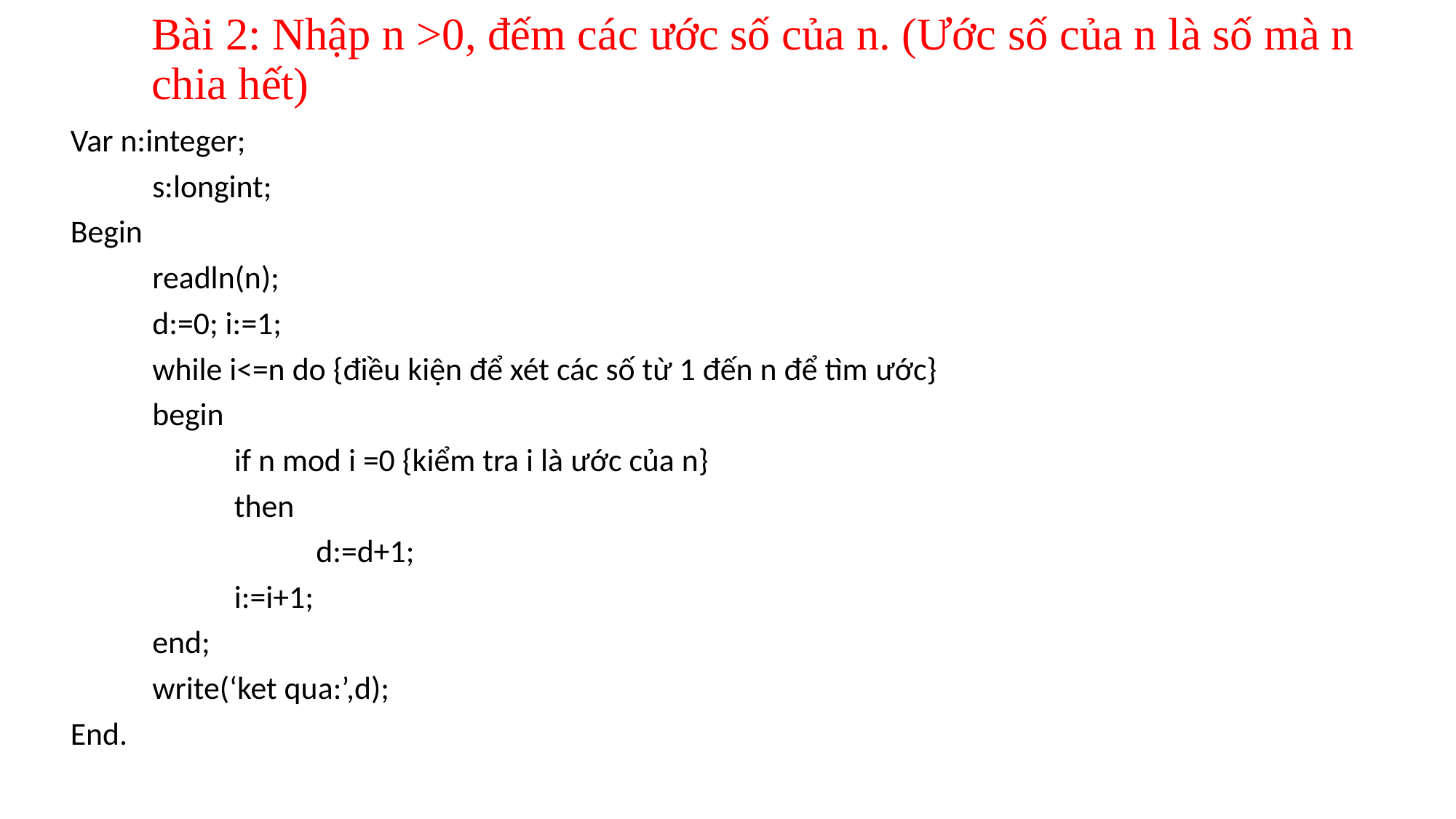

# Bài 2: Nhập n >0, đếm các ước số của n. (Ước số của n là số mà n chia hết)
Var n:integer;
	s:longint;
Begin
	readln(n);
	d:=0; i:=1;
	while i<=n do {điều kiện để xét các số từ 1 đến n để tìm ước}
	begin
		if n mod i =0 {kiểm tra i là ước của n}
		then
			d:=d+1;
		i:=i+1;
	end;
	write(‘ket qua:’,d);
End.